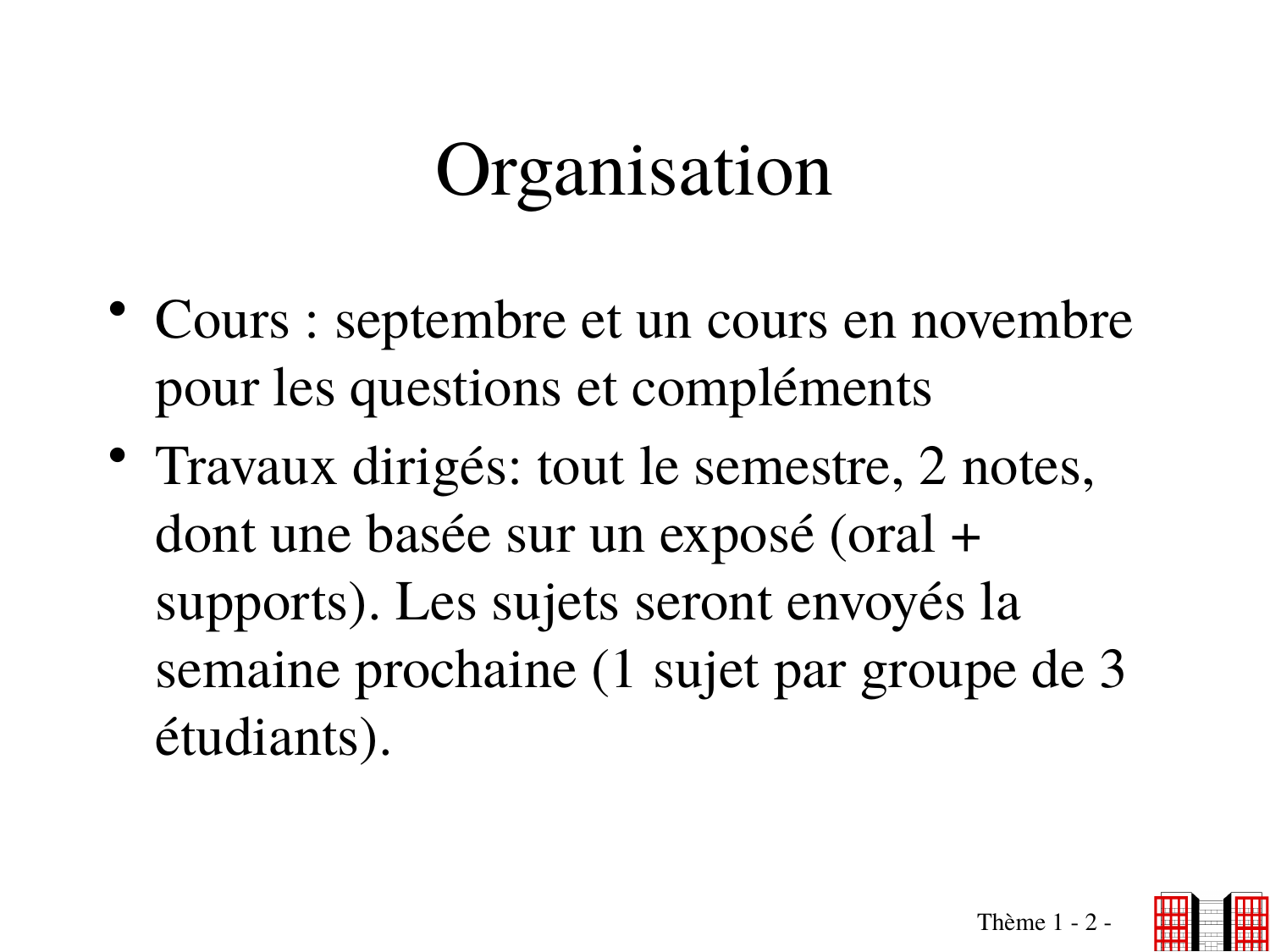

# Organisation
Cours : septembre et un cours en novembre pour les questions et compléments
Travaux dirigés: tout le semestre, 2 notes, dont une basée sur un exposé (oral + supports). Les sujets seront envoyés la semaine prochaine (1 sujet par groupe de 3 étudiants).
Thème 1 - 2 -